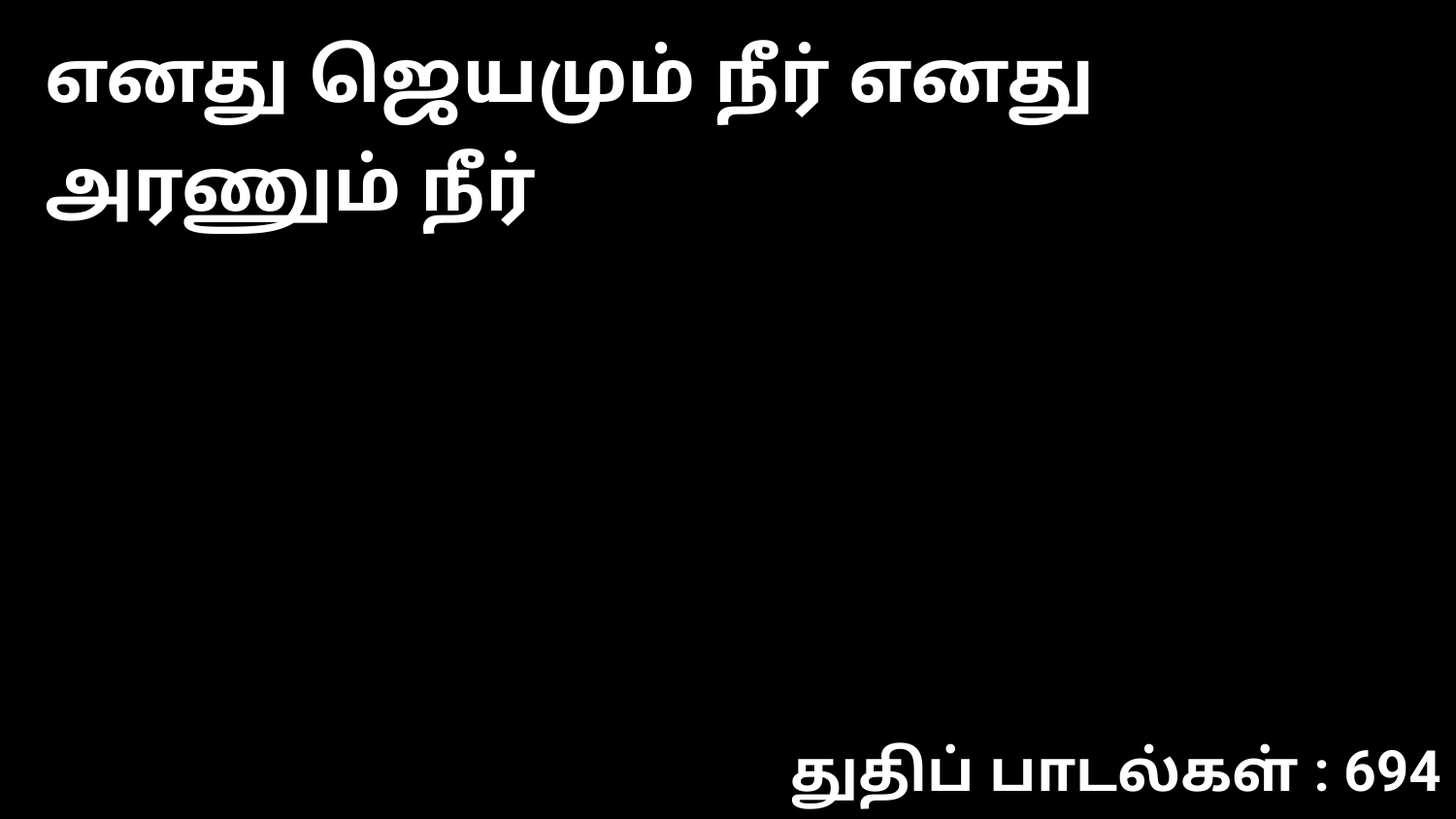

எனது ஜெயமும் நீர் எனது அரணும் நீர்
துதிப் பாடல்கள் : 694